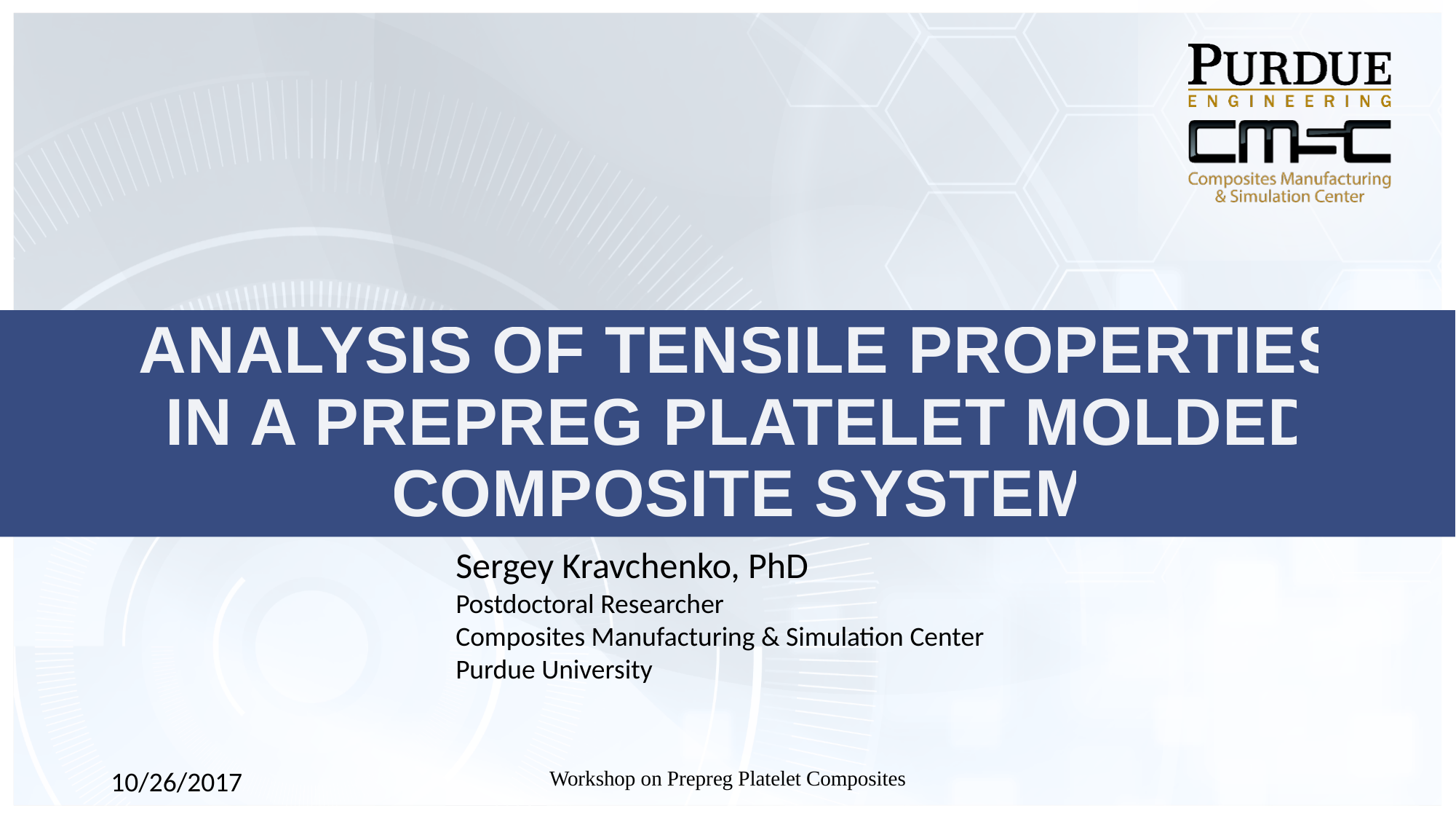

# Analysis of tensile properties in a prepreg platelet molded composite system
Sergey Kravchenko, PhD
Postdoctoral Researcher
Composites Manufacturing & Simulation Center
Purdue University
10/26/2017
Workshop on Prepreg Platelet Composites